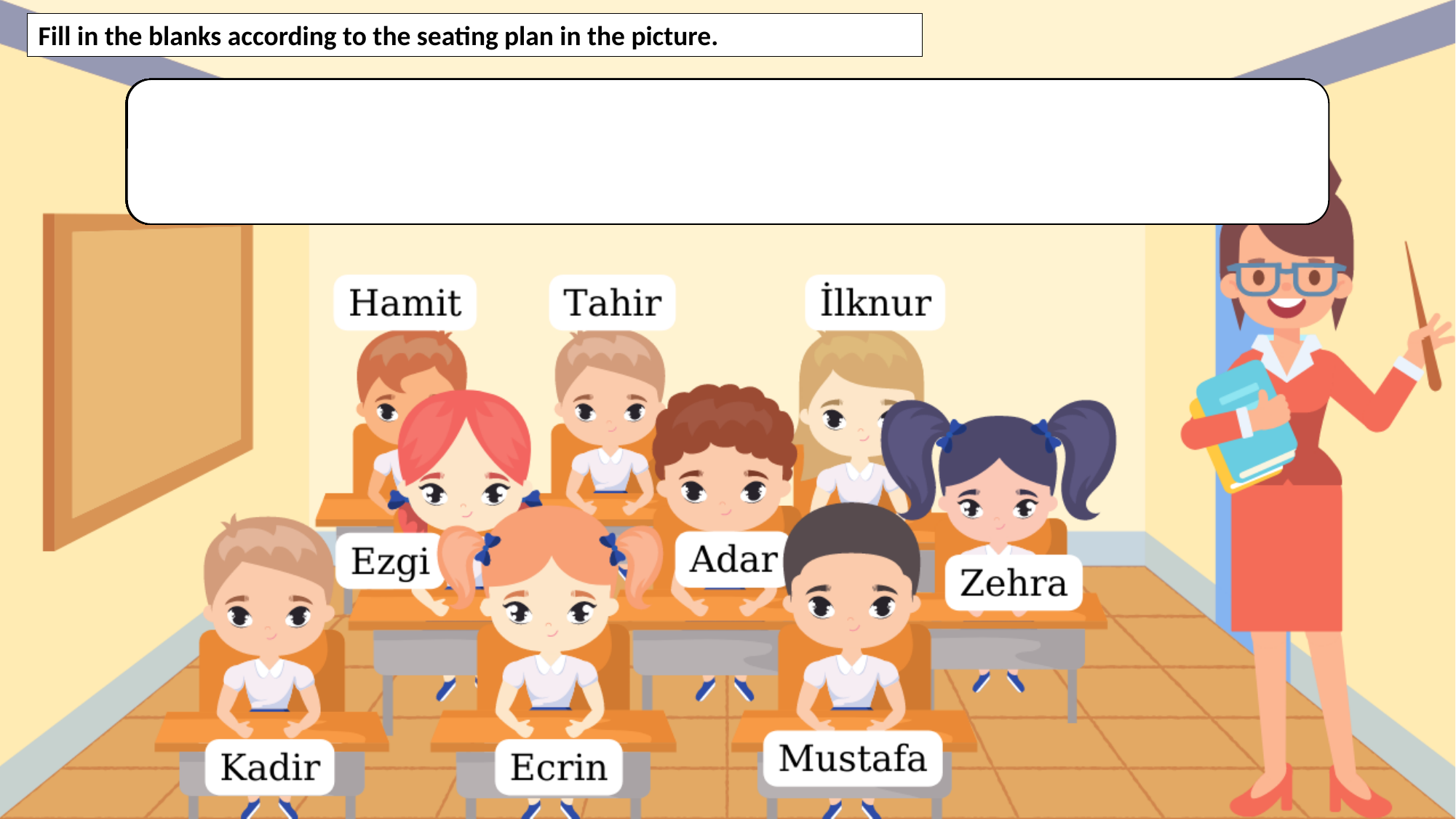

Fill in the blanks according to the seating plan in the picture.

1) Adar is ___________ Ezgi and Zehra.
1) Adar is between Ezgi and Zehra.
2) İlknur is _________ Zehra.
2) İlknur is behind Zehra.
3) Ecrin is _________ Mustafa.
3) Ecrin is near Mustafa.
4) Kadir is _________ Ezgi.
4) Kadir is in front of Ezgi.
5) Ecrin is between ______ and _______.
5) Ecrin is between Kadir and Mustafa.
6) Tahir is behind ________.
6) Tahir is behind Adar.